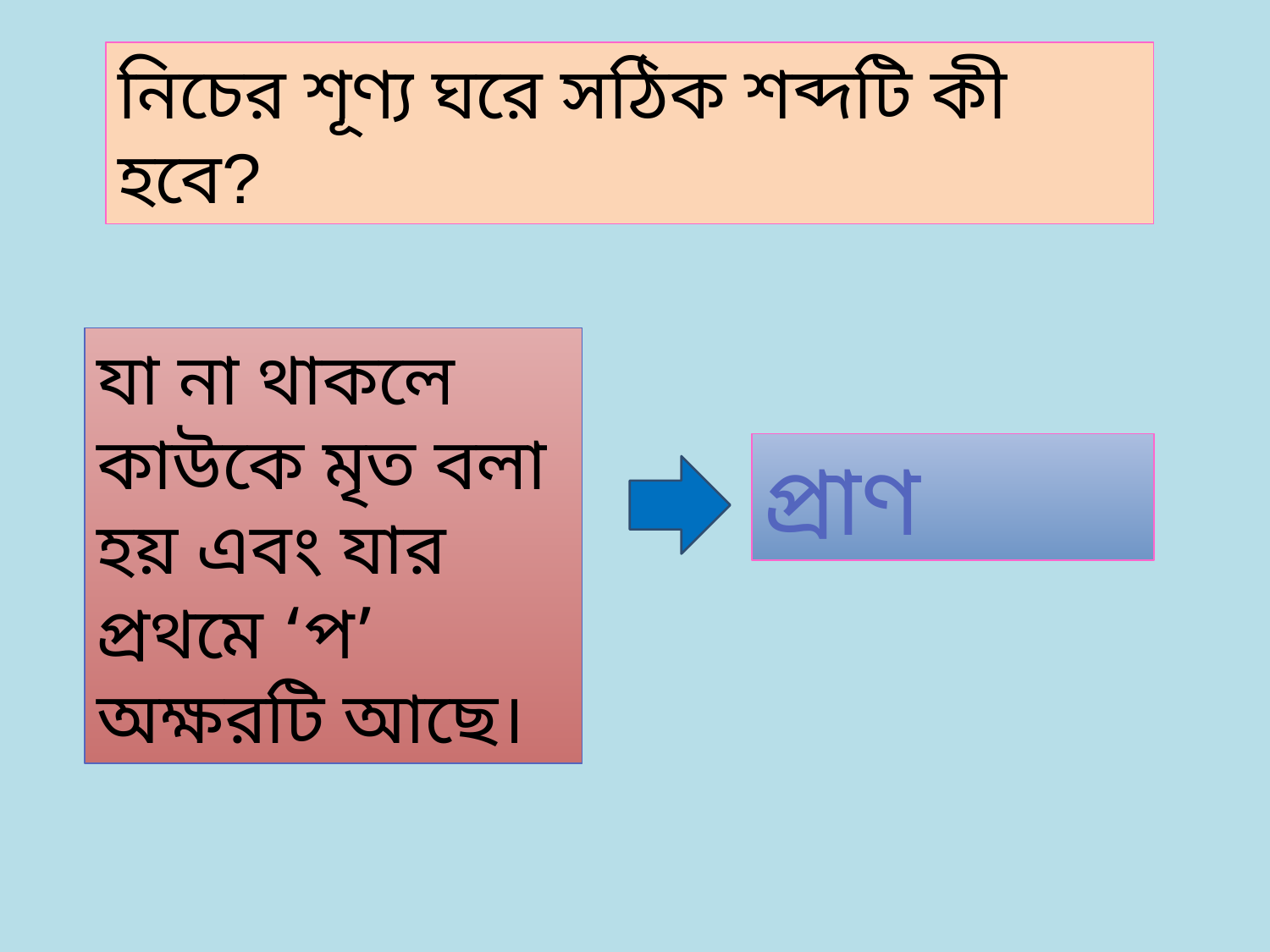

নিচের শূণ্য ঘরে সঠিক শব্দটি কী হবে?
যা না থাকলে কাউকে মৃত বলা হয় এবং যার প্রথমে ‘প’ অক্ষরটি আছে।
প্রাণ